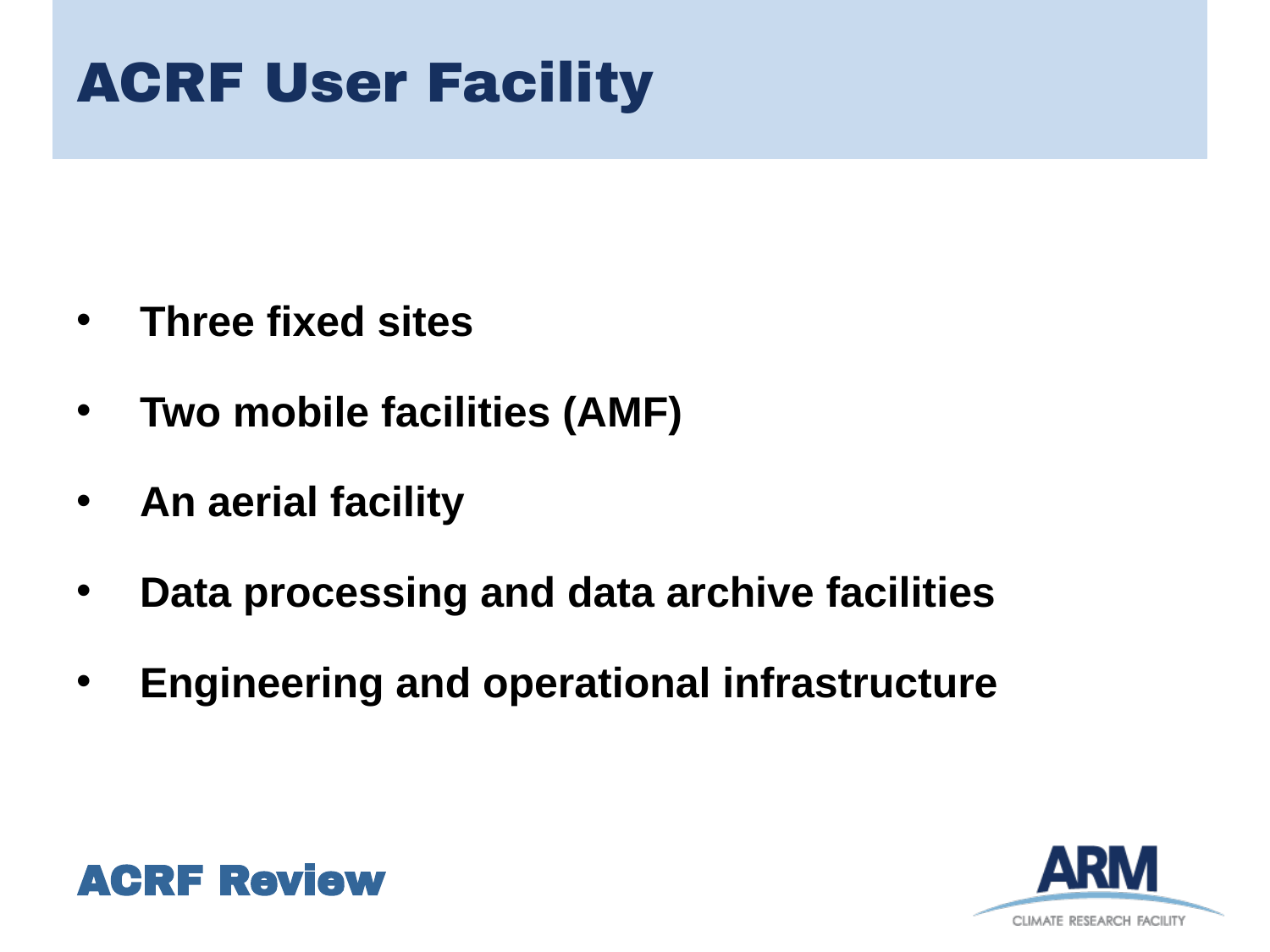

# ACRF User Facility

Three fixed sites
Two mobile facilities (AMF)
An aerial facility
Data processing and data archive facilities
Engineering and operational infrastructure

2